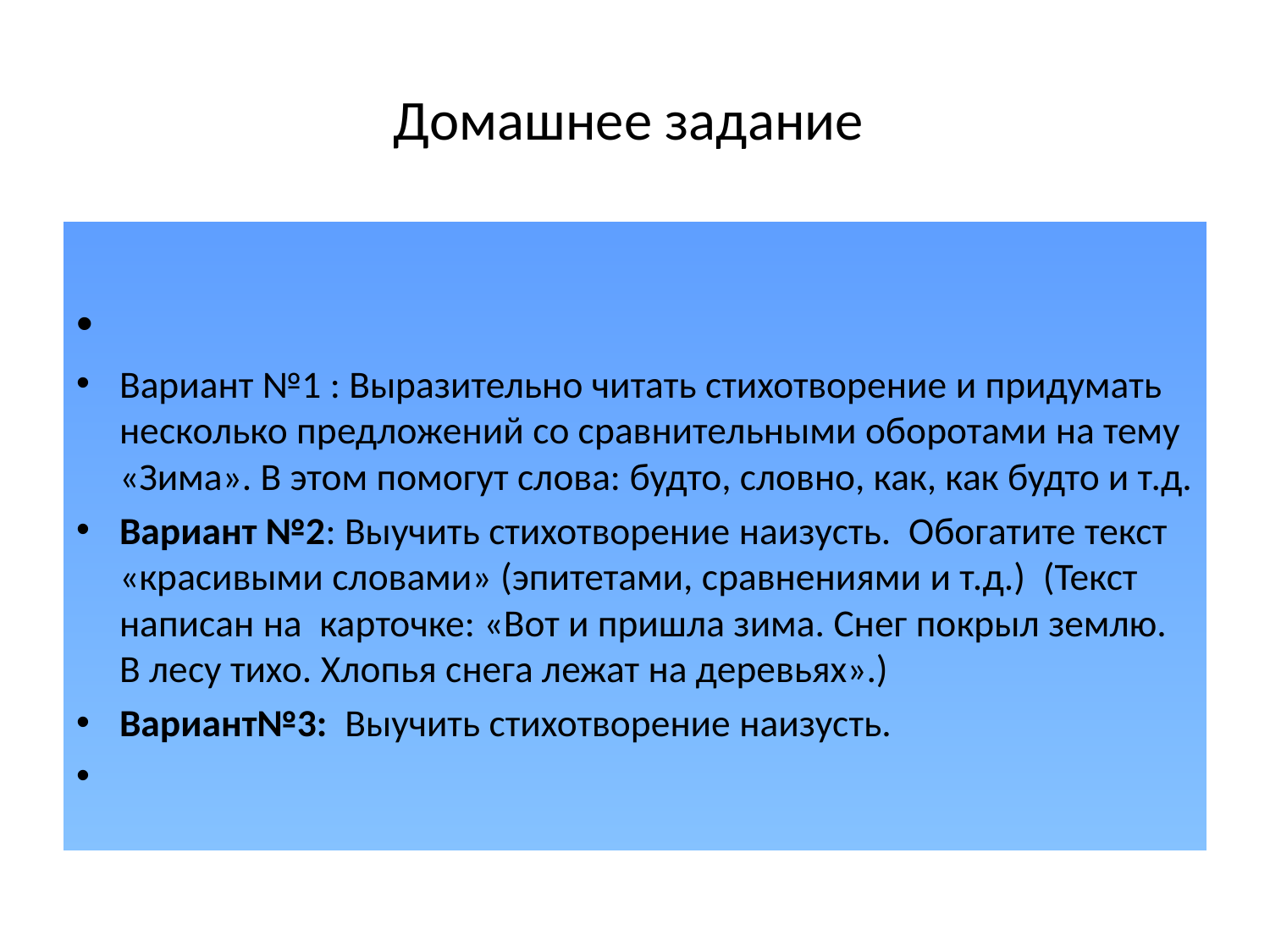

# Домашнее задание

Вариант №1 : Выразительно читать стихотворение и придумать несколько предложений со сравнительными оборотами на тему «Зима». В этом помогут слова: будто, словно, как, как будто и т.д.
Вариант №2: Выучить стихотворение наизусть.  Обогатите текст «красивыми словами» (эпитетами, сравнениями и т.д.)  (Текст написан на  карточке: «Вот и пришла зима. Снег покрыл землю. В лесу тихо. Хлопья снега лежат на деревьях».)
Вариант№3:  Выучить стихотворение наизусть.